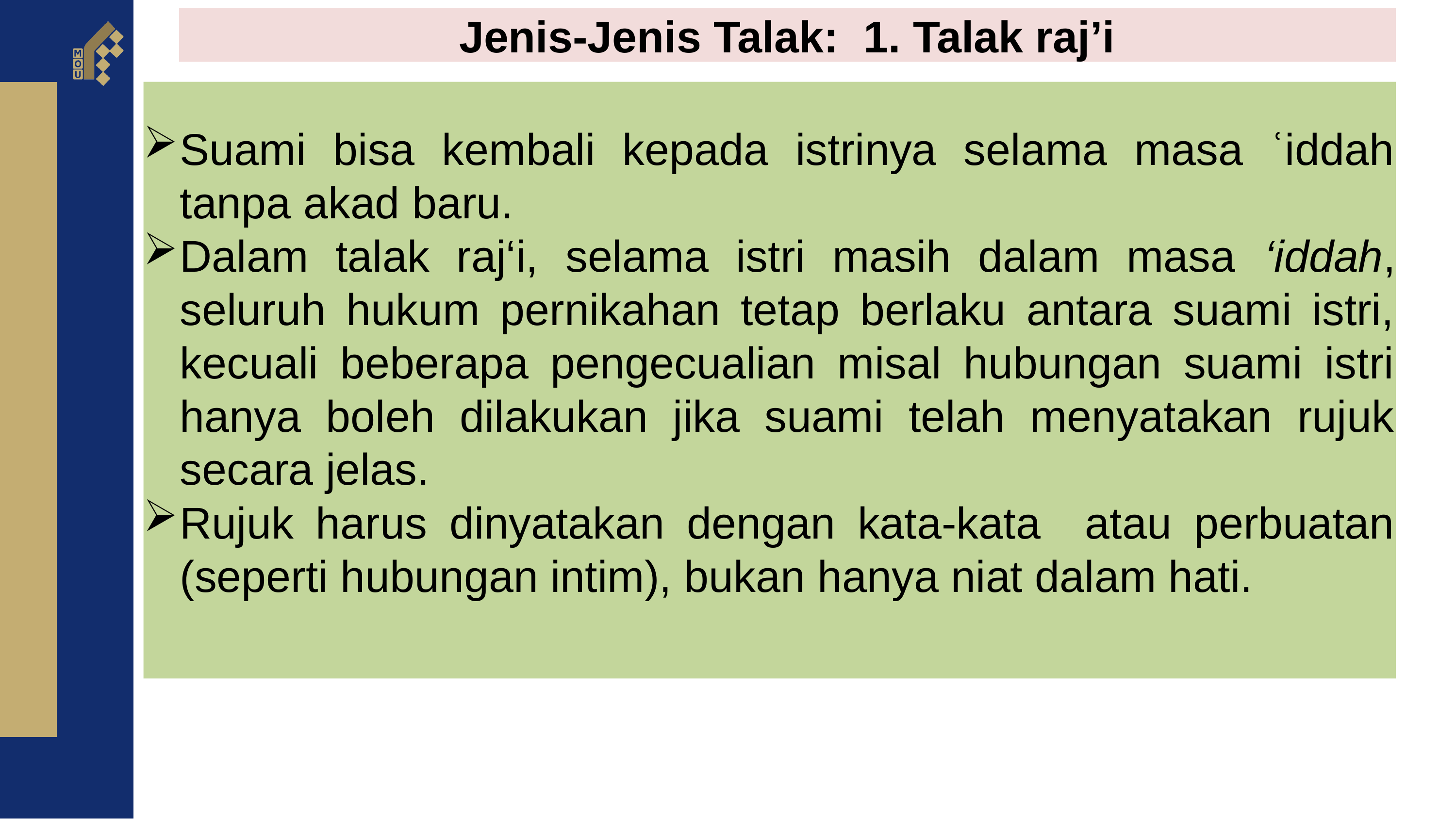

Jenis-Jenis Talak:  1. Talak raj’i

Suami bisa kembali kepada istrinya selama masa ʿiddah tanpa akad baru.
Dalam talak raj‘i, selama istri masih dalam masa ‘iddah, seluruh hukum pernikahan tetap berlaku antara suami istri, kecuali beberapa pengecualian misal hubungan suami istri hanya boleh dilakukan jika suami telah menyatakan rujuk secara jelas.
Rujuk harus dinyatakan dengan kata-kata  atau perbuatan (seperti hubungan intim), bukan hanya niat dalam hati.